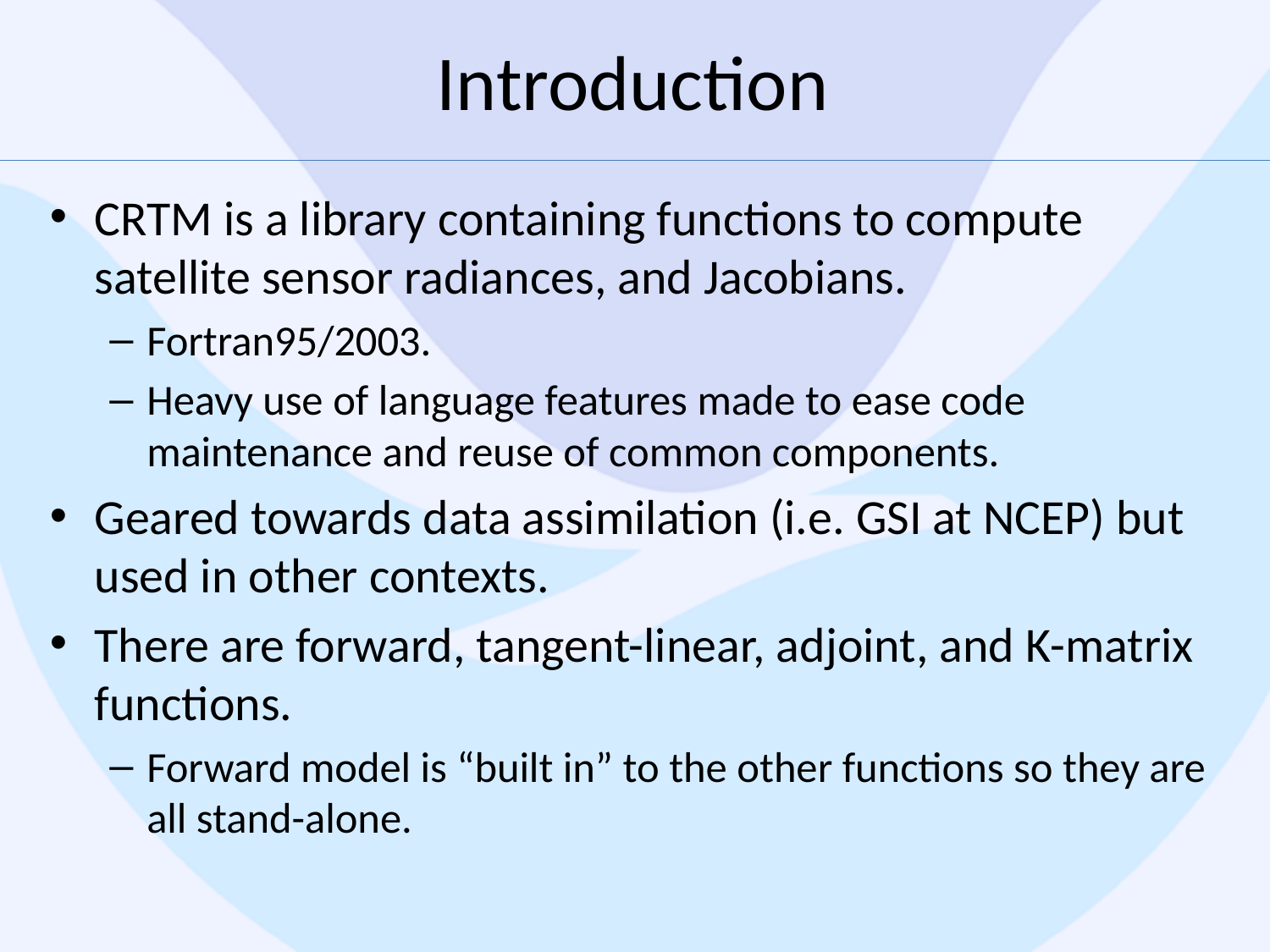

# Introduction
CRTM is a library containing functions to compute satellite sensor radiances, and Jacobians.
Fortran95/2003.
Heavy use of language features made to ease code maintenance and reuse of common components.
Geared towards data assimilation (i.e. GSI at NCEP) but used in other contexts.
There are forward, tangent-linear, adjoint, and K-matrix functions.
Forward model is “built in” to the other functions so they are all stand-alone.